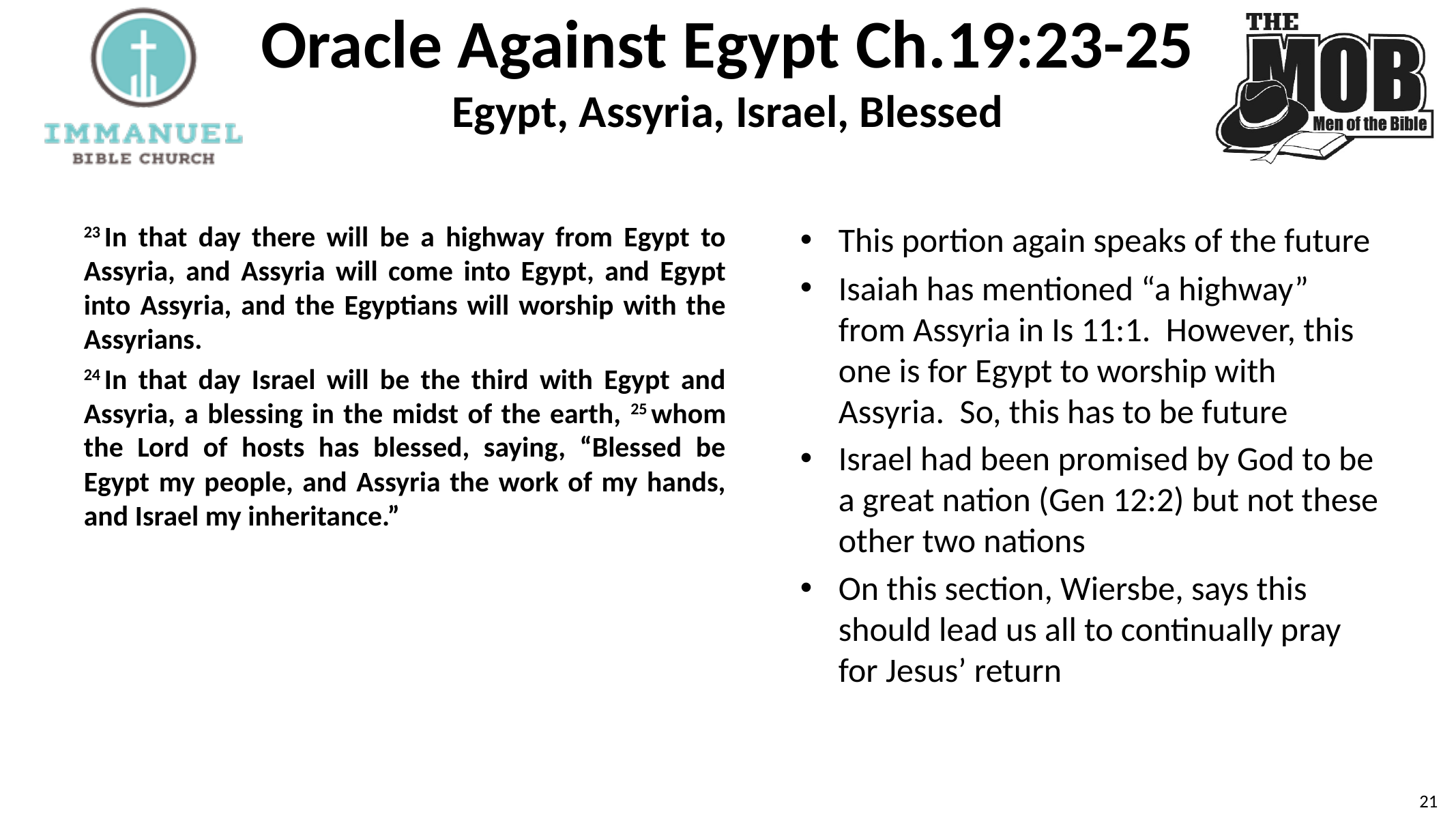

# Oracle Against Egypt Ch.19:23-25 Egypt, Assyria, Israel, Blessed
23 In that day there will be a highway from Egypt to Assyria, and Assyria will come into Egypt, and Egypt into Assyria, and the Egyptians will worship with the Assyrians.
24 In that day Israel will be the third with Egypt and Assyria, a blessing in the midst of the earth, 25 whom the Lord of hosts has blessed, saying, “Blessed be Egypt my people, and Assyria the work of my hands, and Israel my inheritance.”
This portion again speaks of the future
Isaiah has mentioned “a highway” from Assyria in Is 11:1.  However, this one is for Egypt to worship with Assyria.  So, this has to be future
Israel had been promised by God to be a great nation (Gen 12:2) but not these other two nations
On this section, Wiersbe, says this should lead us all to continually pray for Jesus’ return
21